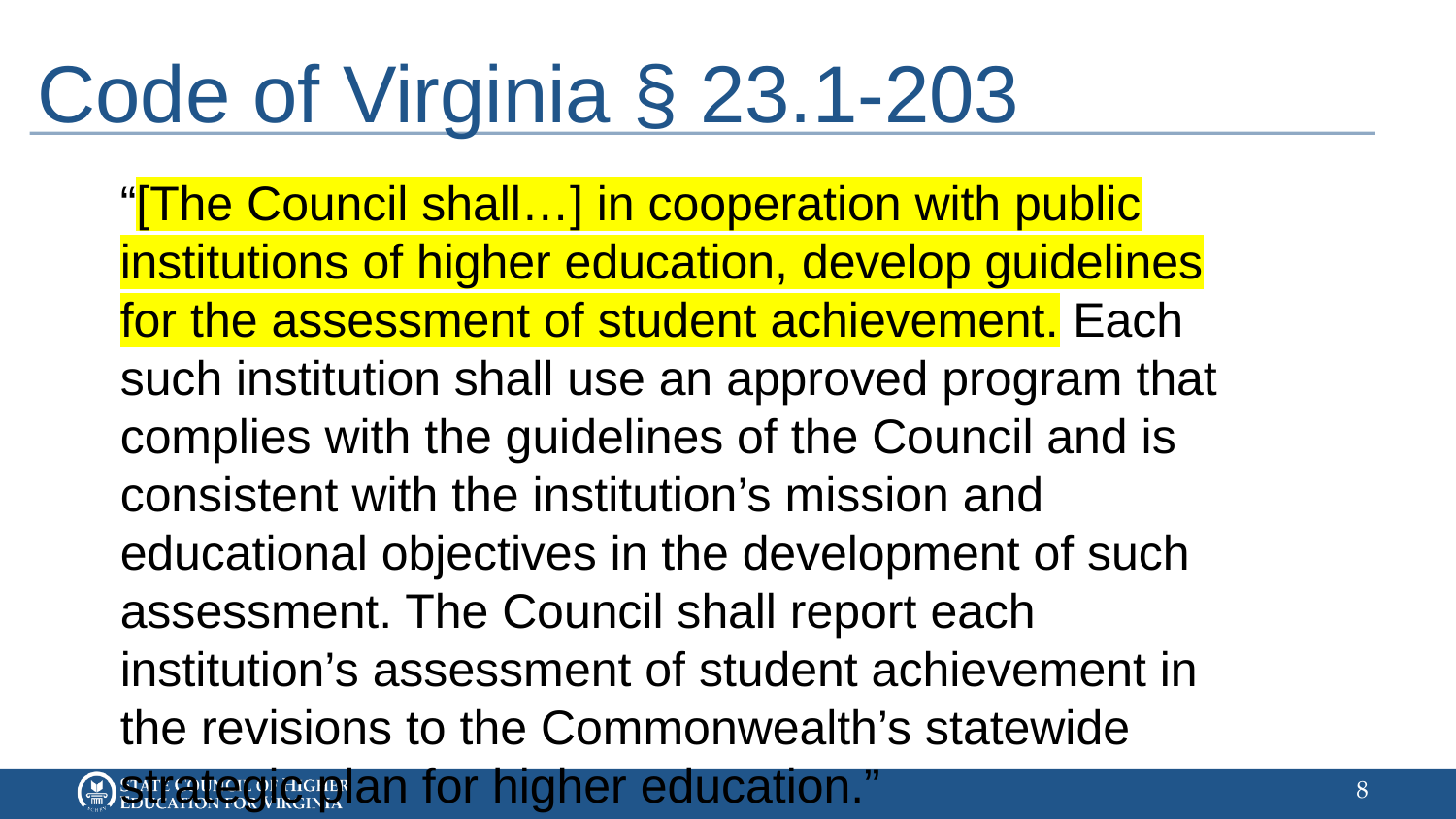

# Code of Virginia § 23.1-203
“[The Council shall…] in cooperation with public institutions of higher education, develop guidelines for the assessment of student achievement. Each such institution shall use an approved program that complies with the guidelines of the Council and is consistent with the institution’s mission and educational objectives in the development of such assessment. The Council shall report each institution’s assessment of student achievement in the revisions to the Commonwealth’s statewide strategic plan for higher education.”

8